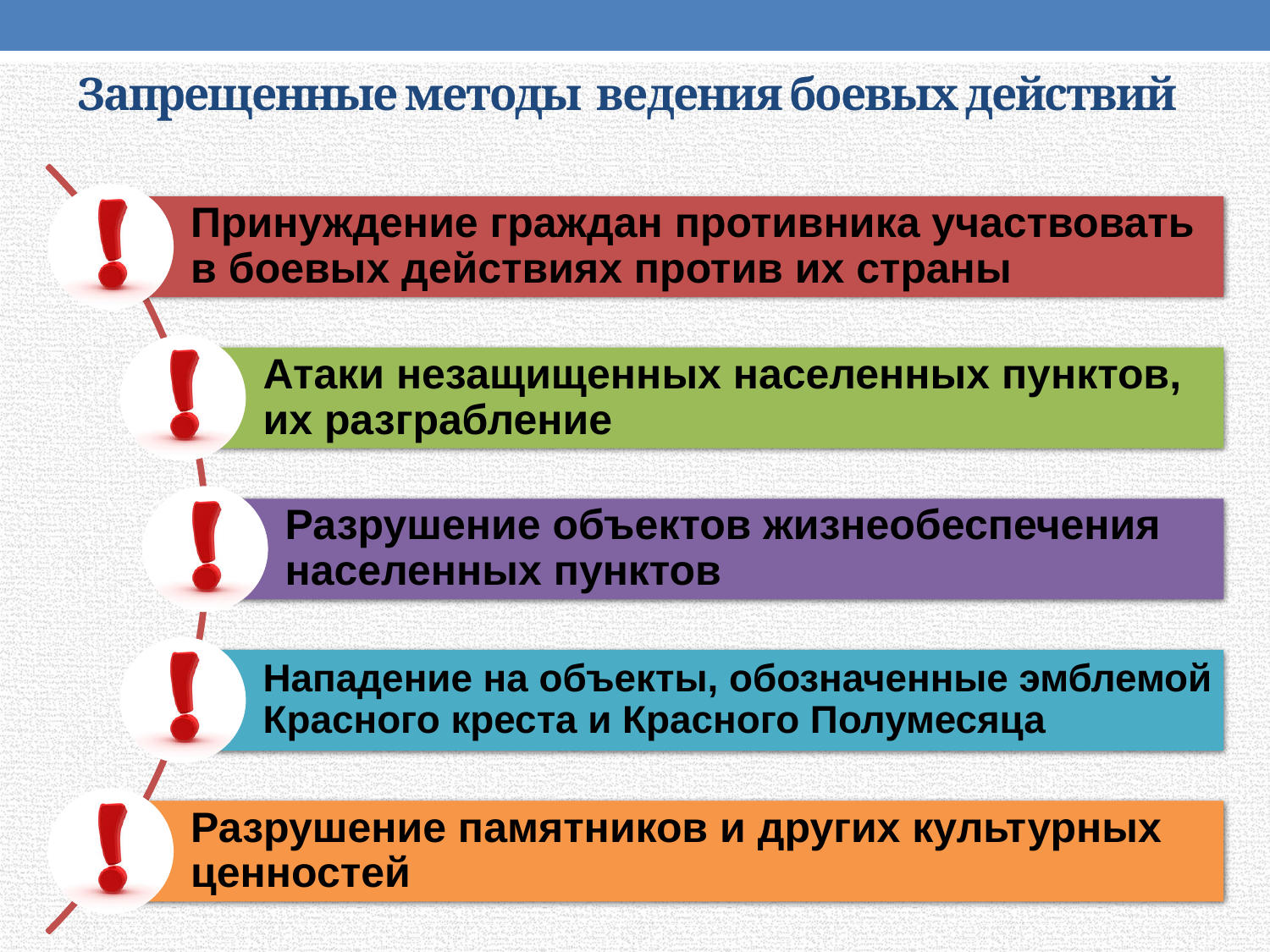

# Запрещенные методы  ведения боевых действий
Принуждение граждан противника участвовать в боевых действиях против их страны
Атаки незащищенных населенных пунктов, их разграбление
Разрушение объектов жизнеобеспечения населенных пунктов
Нападение на объекты, обозначенные эмблемой Красного креста и Красного Полумесяца
Разрушение памятников и других культурных ценностей